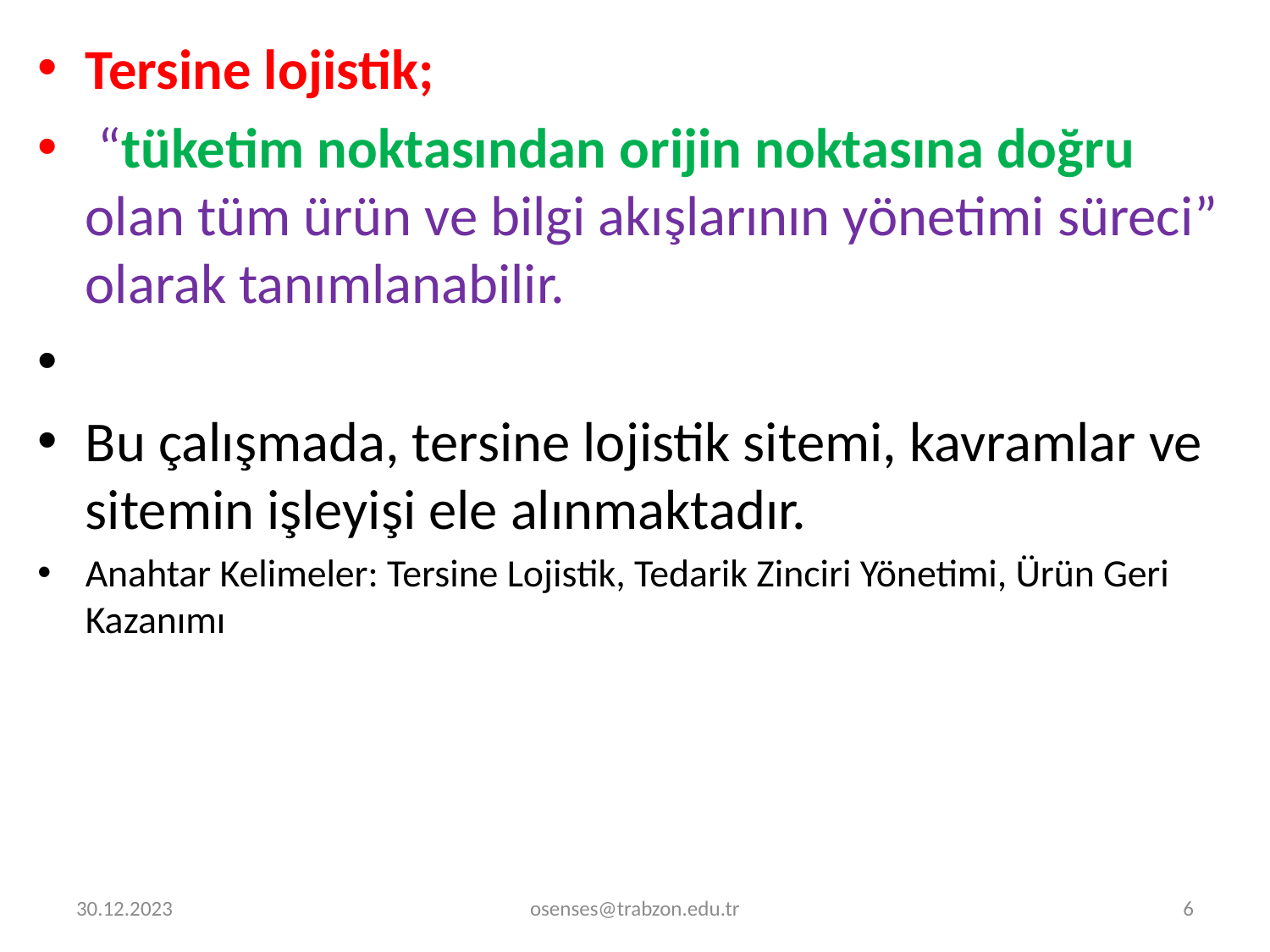

Tersine lojistik;
 “tüketim noktasından orijin noktasına doğru olan tüm ürün ve bilgi akışlarının yönetimi süreci” olarak tanımlanabilir.

Bu çalışmada, tersine lojistik sitemi, kavramlar ve sitemin işleyişi ele alınmaktadır.
Anahtar Kelimeler: Tersine Lojistik, Tedarik Zinciri Yönetimi, Ürün Geri Kazanımı

30.12.2023
osenses@trabzon.edu.tr
6